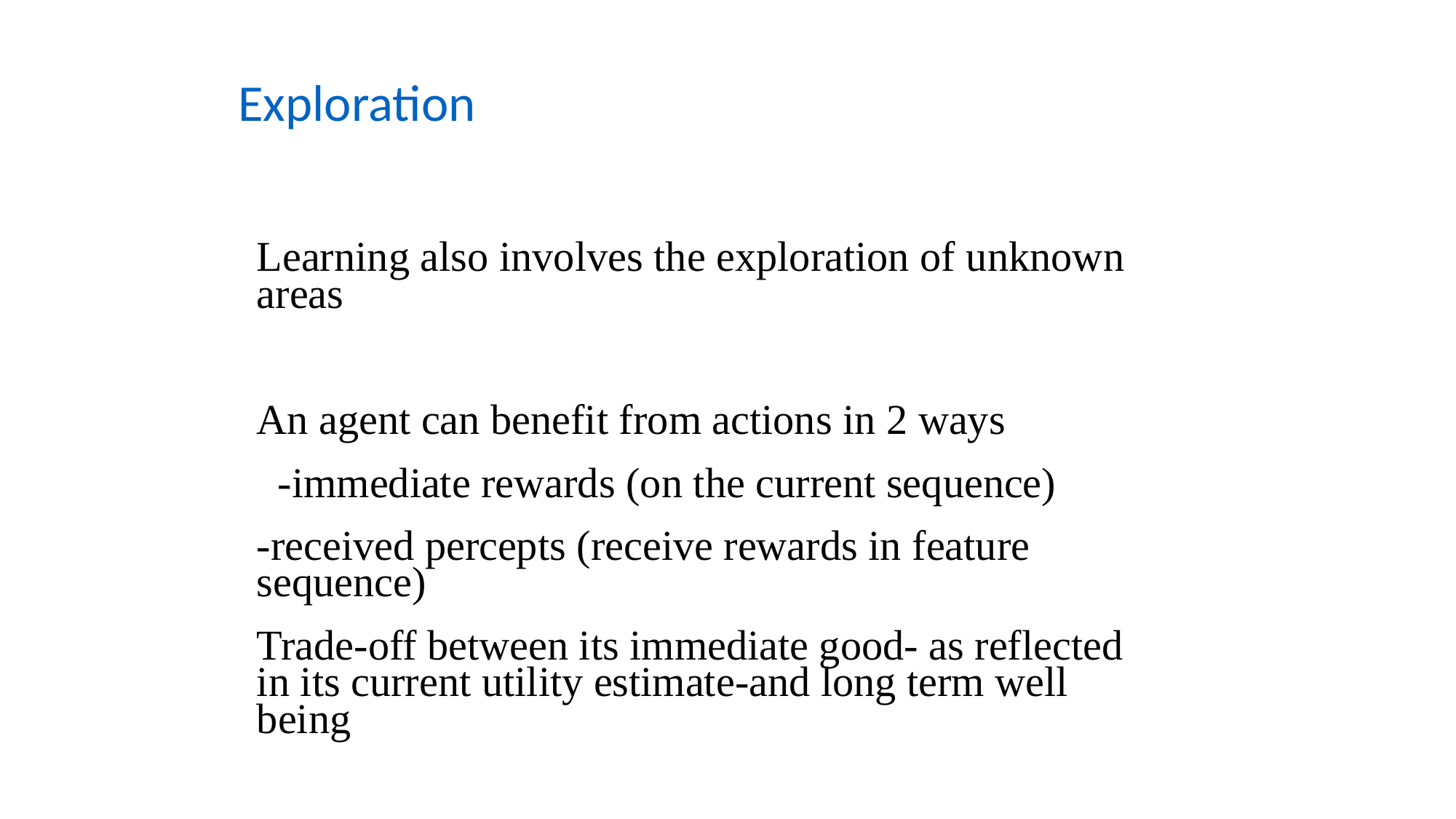

# Exploration
Learning also involves the exploration of unknown areas

An agent can benefit from actions in 2 ways
  -immediate rewards (on the current sequence)
-received percepts (receive rewards in feature sequence)
Trade-off between its immediate good- as reflected in its current utility estimate-and long term well being